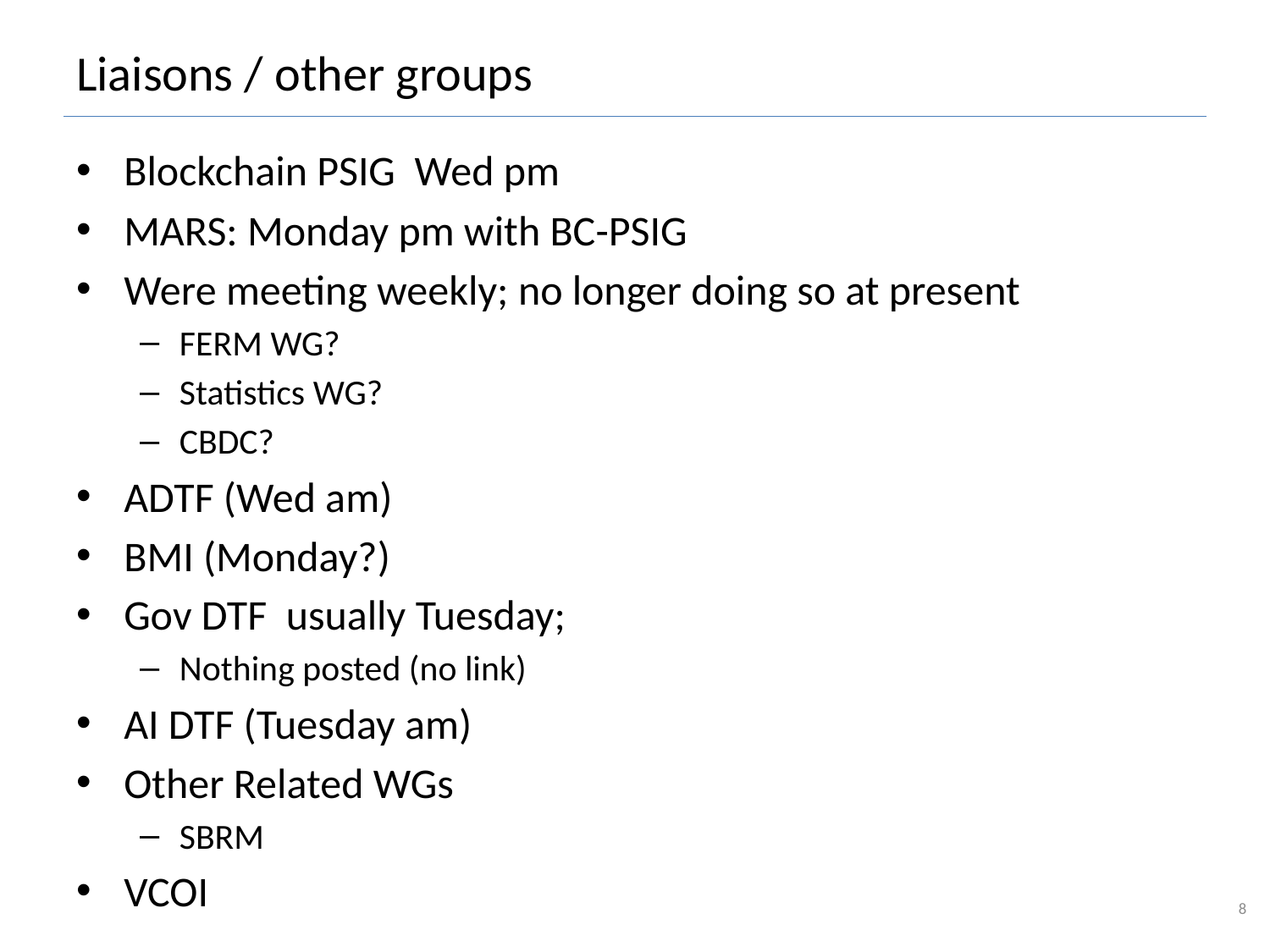

# Liaisons / other groups
Blockchain PSIG  Wed pm
MARS: Monday pm with BC-PSIG
Were meeting weekly; no longer doing so at present
FERM WG?
Statistics WG?
CBDC?
ADTF (Wed am)
BMI (Monday?)
Gov DTF  usually Tuesday;
Nothing posted (no link)
AI DTF (Tuesday am)
Other Related WGs
SBRM
VCOI
8